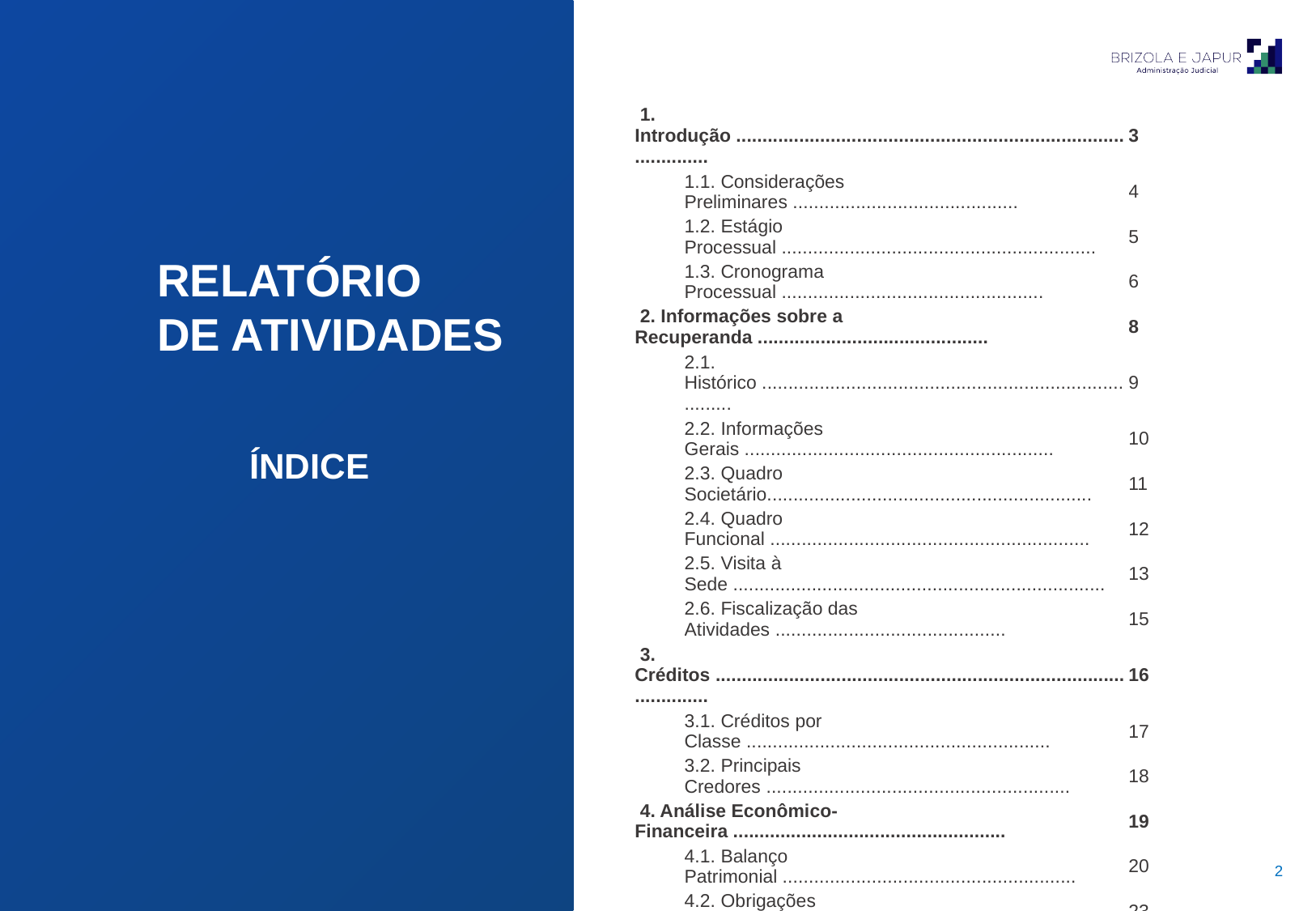

| 1. Introdução ........................................................................................ |  | 3 |
| --- | --- | --- |
|  | 1.1. Considerações Preliminares ........................................... | 4 |
|  | 1.2. Estágio Processual ............................................................ | 5 |
|  | 1.3. Cronograma Processual .................................................. | 6 |
| 2. Informações sobre a Recuperanda ............................................ |  | 8 |
|  | 2.1. Histórico .............................................................................. | 9 |
|  | 2.2. Informações Gerais ........................................................... | 10 |
|  | 2.3. Quadro Societário.............................................................. | 11 |
|  | 2.4. Quadro Funcional ............................................................. | 12 |
|  | 2.5. Visita à Sede ....................................................................... | 13 |
|  | 2.6. Fiscalização das Atividades ............................................ | 15 |
| 3. Créditos ............................................................................................ |  | 16 |
|  | 3.1. Créditos por Classe .......................................................... | 17 |
|  | 3.2. Principais Credores .......................................................... | 18 |
| 4. Análise Econômico-Financeira .................................................... |  | 19 |
|  | 4.1. Balanço Patrimonial ........................................................ | 20 |
|  | 4.2. Obrigações Tributárias ................................................... | 23 |
|  | 4.3. Demonstração de Resultado ......................................... | 24 |
|  | 4.4. Projeção de Fluxo de Caixa ............................................ | 26 |
|  | 4.5. Indicadores Financeiros ................................................. | 28 |
| 5. Análise Setorial ............................................................................... |  | 31 |
|  | 5.1. Preço do Aço ..................................................................... | 32 |
|  | 5.2. Principais players do setor ............................................. | 33 |
|  | 5.3. Covid-19 – Impactos Econômicos ................................ | 34 |
| 6. Informações Adicionais................................................................... |  | 37 |
|  | 6.1. Cumprimento das Obrigações........................................ | 38 |
| 7. Registro Fotográfico ......................................................................... |  | 39 |
| 8. Glossário ............................................................................................. |  | 41 |
| 9. Anexos ................................................................................................. |  | 44 |
RELATÓRIO
DE ATIVIDADES
ÍNDICE